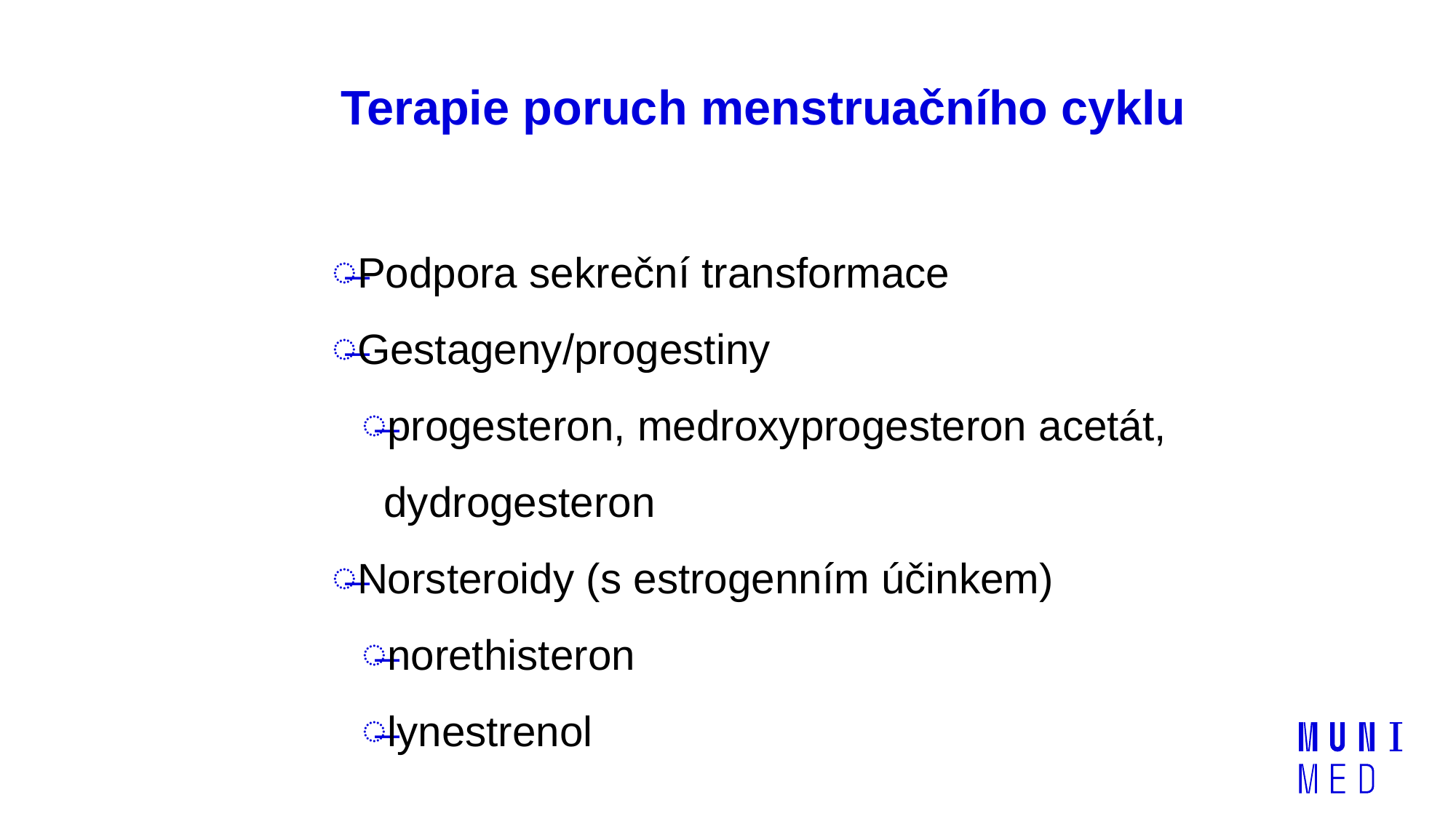

# Terapie poruch menstruačního cyklu
Podpora sekreční transformace
Gestageny/progestiny
progesteron, medroxyprogesteron acetát, dydrogesteron
Norsteroidy (s estrogenním účinkem)
norethisteron
lynestrenol